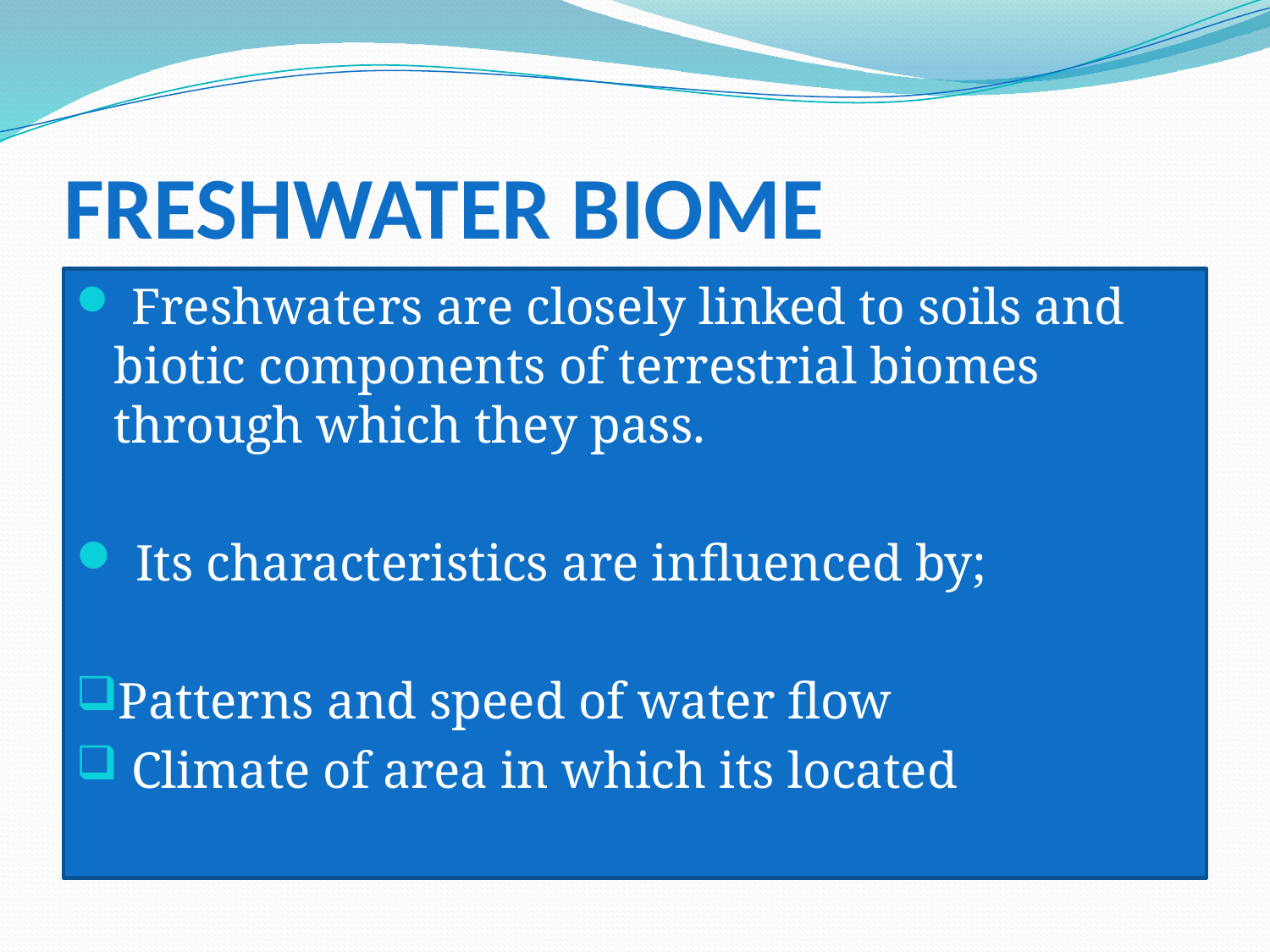

# FRESHWATER BIOME
 Freshwaters are closely linked to soils and biotic components of terrestrial biomes through which they pass.

 Its characteristics are influenced by;

Patterns and speed of water flow
 Climate of area in which its located